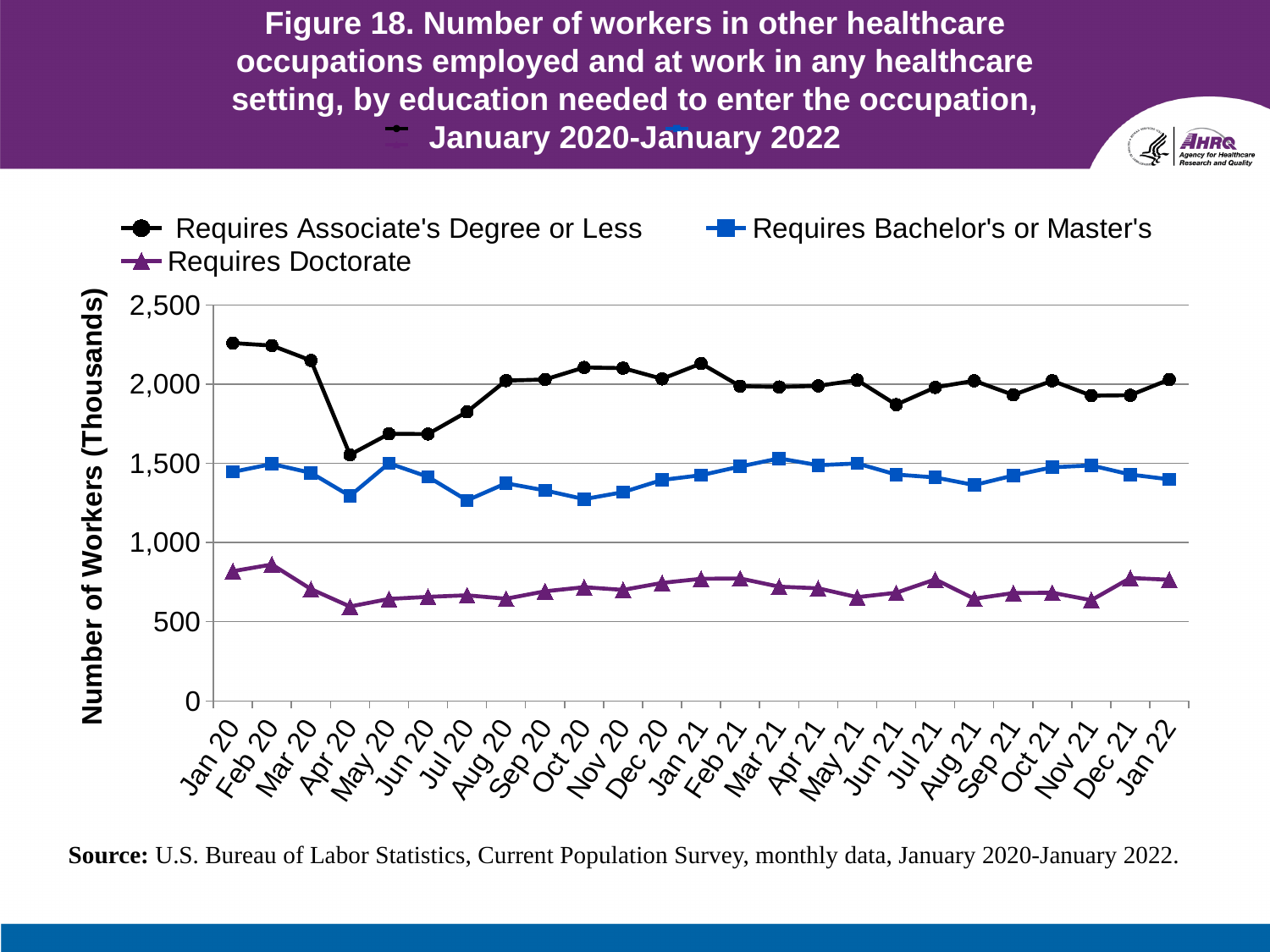

# Figure 18. Number of workers in other healthcare occupations employed and at work in any healthcare setting, by education needed to enter the occupation, January 2020-January 2022

### Chart

| Category |  Requires Associate's Degree or Less | Requires Bachelor's or Master's | Requires Doctorate |
|---|---|---|---|
| Jan 20 | 2259.0 | 1446.0 | 819.0 |
| Feb 20 | 2243.0 | 1496.0 | 861.0 |
| Mar 20 | 2149.0 | 1440.0 | 706.0 |
| Apr 20 | 1554.0 | 1294.0 | 596.0 |
| May 20 | 1686.0 | 1500.0 | 644.0 |
| Jun 20 | 1685.0 | 1415.0 | 657.0 |
| Jul 20 | 1825.0 | 1266.0 | 667.0 |
| Aug 20 | 2022.0 | 1374.0 | 645.0 |
| Sep 20 | 2029.0 | 1329.0 | 692.0 |
| Oct 20 | 2105.0 | 1274.0 | 718.0 |
| Nov 20 | 2101.0 | 1318.0 | 701.0 |
| Dec 20 | 2033.0 | 1395.0 | 745.0 |
| Jan 21 | 2130.0 | 1425.0 | 771.0 |
| Feb 21 | 1987.0 | 1480.0 | 773.0 |
| Mar 21 | 1982.0 | 1531.0 | 721.0 |
| Apr 21 | 1989.0 | 1488.0 | 711.0 |
| May 21 | 2025.0 | 1499.0 | 655.0 |
| Jun 21 | 1870.0 | 1429.0 | 683.0 |
| Jul 21 | 1979.0 | 1411.0 | 767.0 |
| Aug 21 | 2021.0 | 1363.0 | 645.0 |
| Sep 21 | 1932.0 | 1423.0 | 681.0 |
| Oct 21 | 2021.0 | 1475.0 | 683.0 |
| Nov 21 | 1927.0 | 1487.0 | 636.0 |
| Dec 21 | 1930.0 | 1429.0 | 776.0 |
| Jan 22 | 2029.0 | 1399.0 | 765.0 |
Source: U.S. Bureau of Labor Statistics, Current Population Survey, monthly data, January 2020-January 2022.